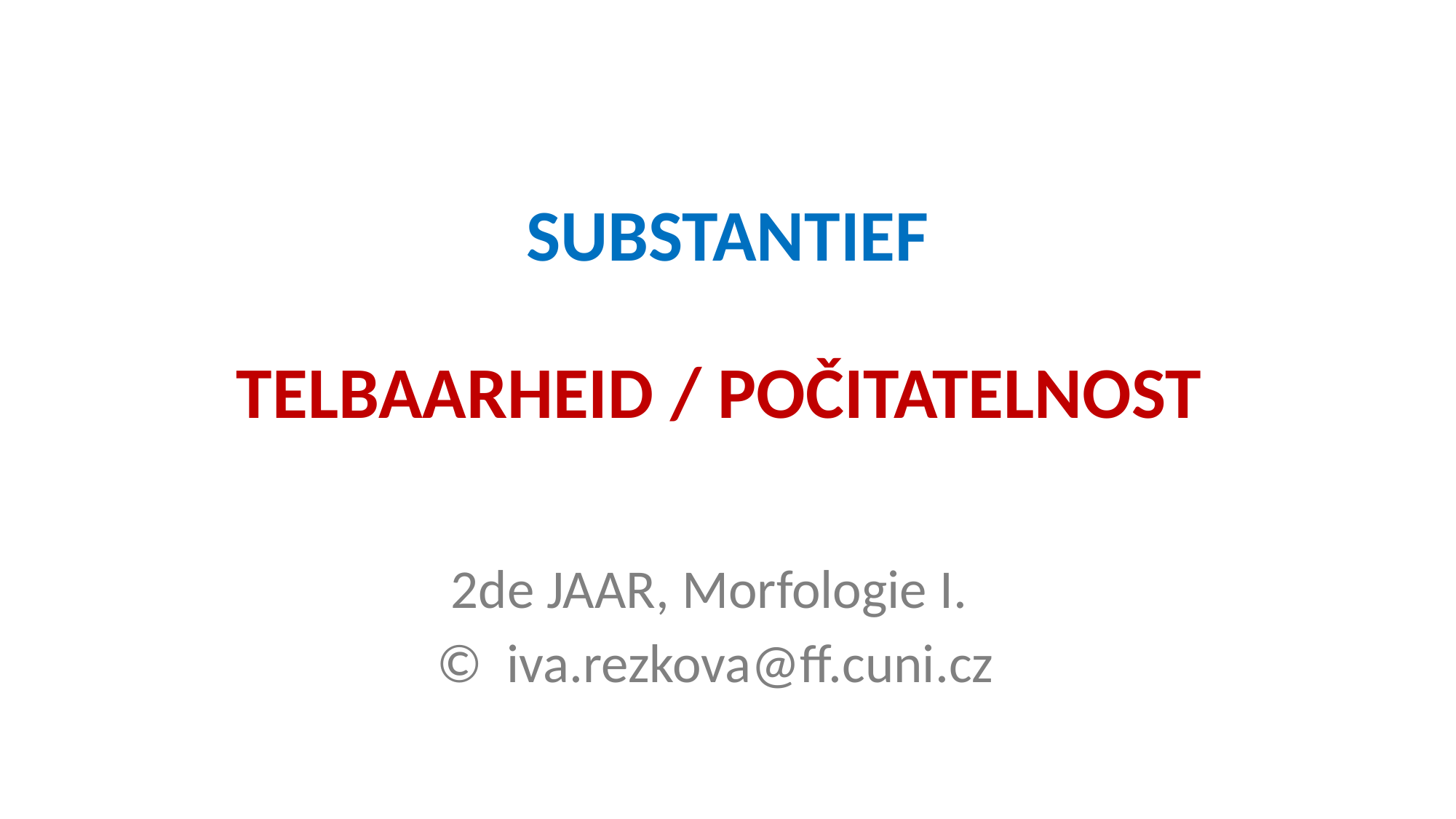

# SUBSTANTIEF TELBAARHEID / POČITATELNOST 2. GETAL
2de JAAR, Morfologie I.
©  iva.rezkova@ff.cuni.cz